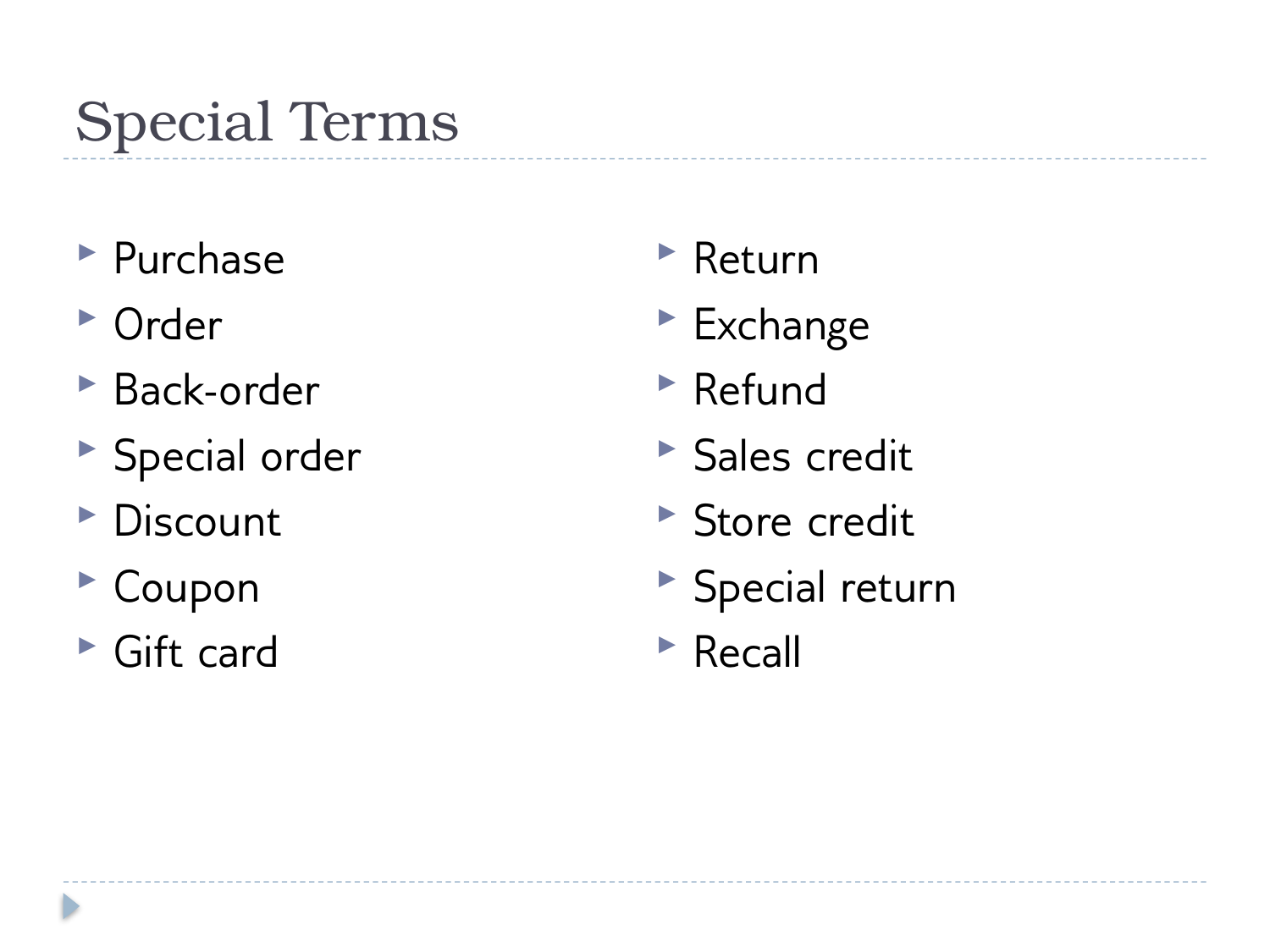

# Special Terms
Return
Exchange
Refund
Sales credit
Store credit
Special return
Recall
Purchase
Order
Back-order
Special order
Discount
Coupon
Gift card